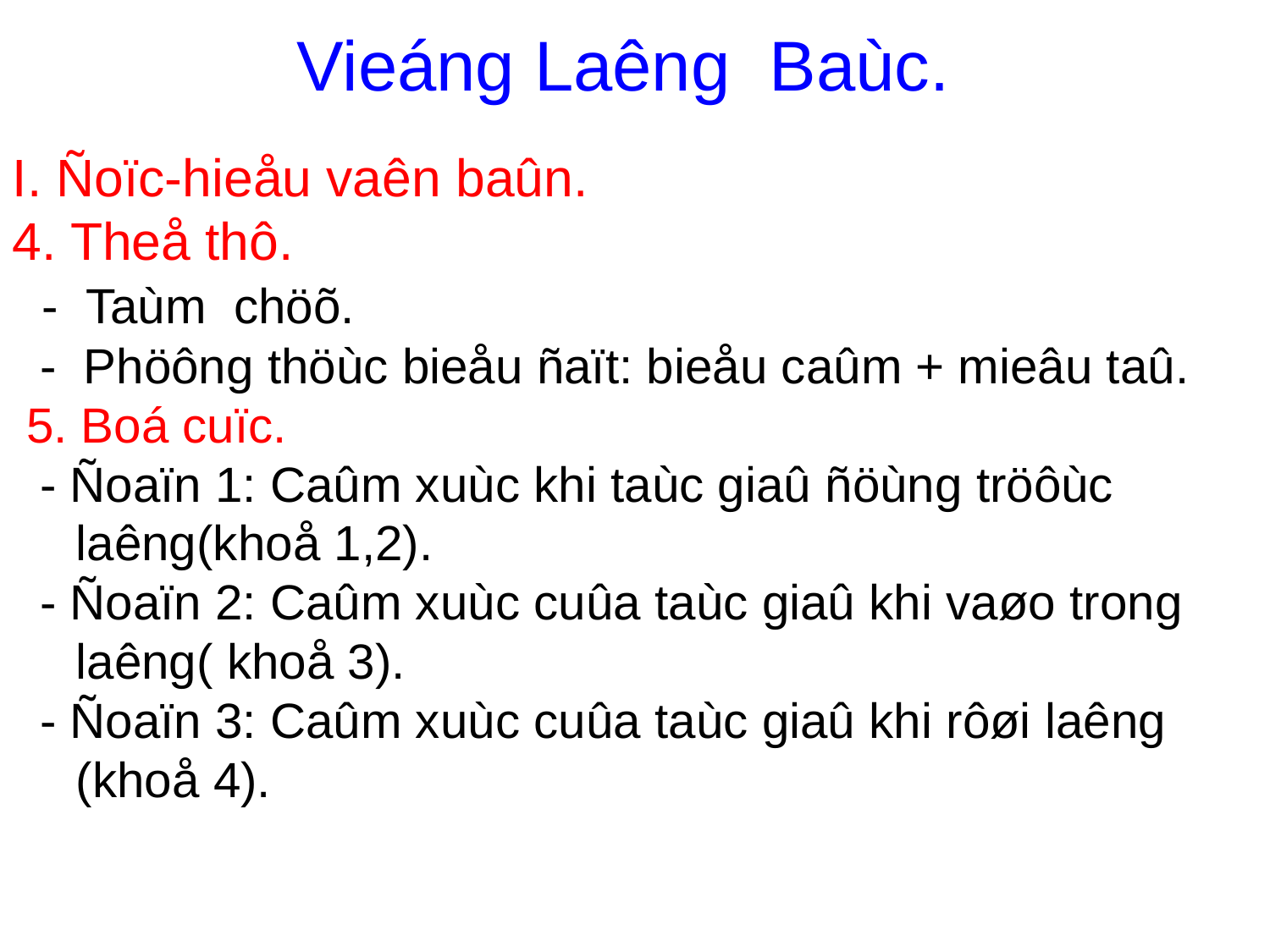

Vieáng Laêng  Baùc.
I. Ñoïc-hieåu vaên baûn.
4. Theå thô.
  -  Taùm  chöõ.
  -  Phöông thöùc bieåu ñaït: bieåu caûm + mieâu taû.
 5. Boá cuïc.
  - Ñoaïn 1: Caûm xuùc khi taùc giaû ñöùng tröôùc laêng(khoå 1,2).
  - Ñoaïn 2: Caûm xuùc cuûa taùc giaû khi vaøo trong laêng( khoå 3).
  - Ñoaïn 3: Caûm xuùc cuûa taùc giaû khi rôøi laêng (khoå 4).